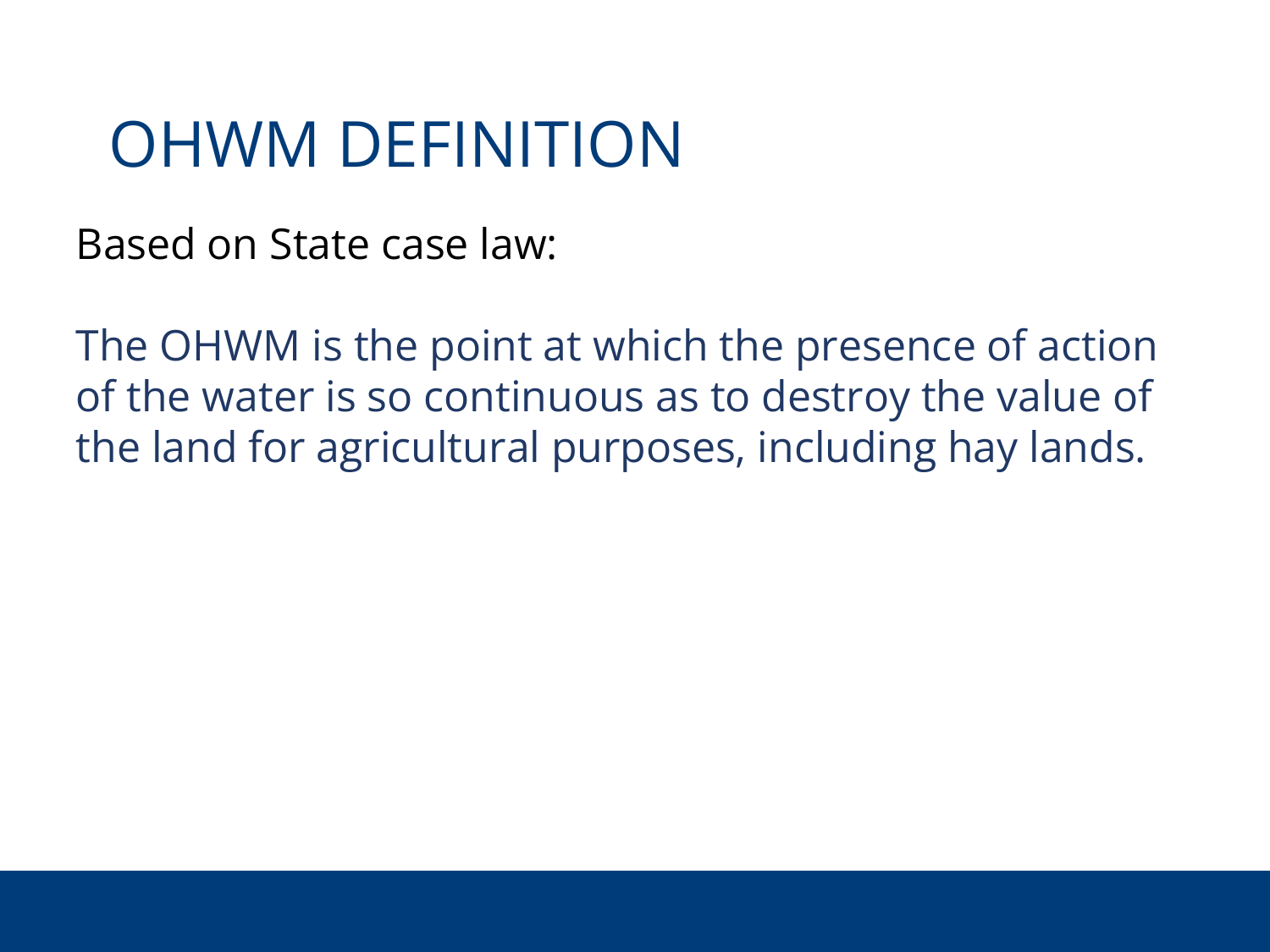

# OHWM DEFINITION
Based on State case law:

The OHWM is the point at which the presence of action of the water is so continuous as to destroy the value of the land for agricultural purposes, including hay lands.